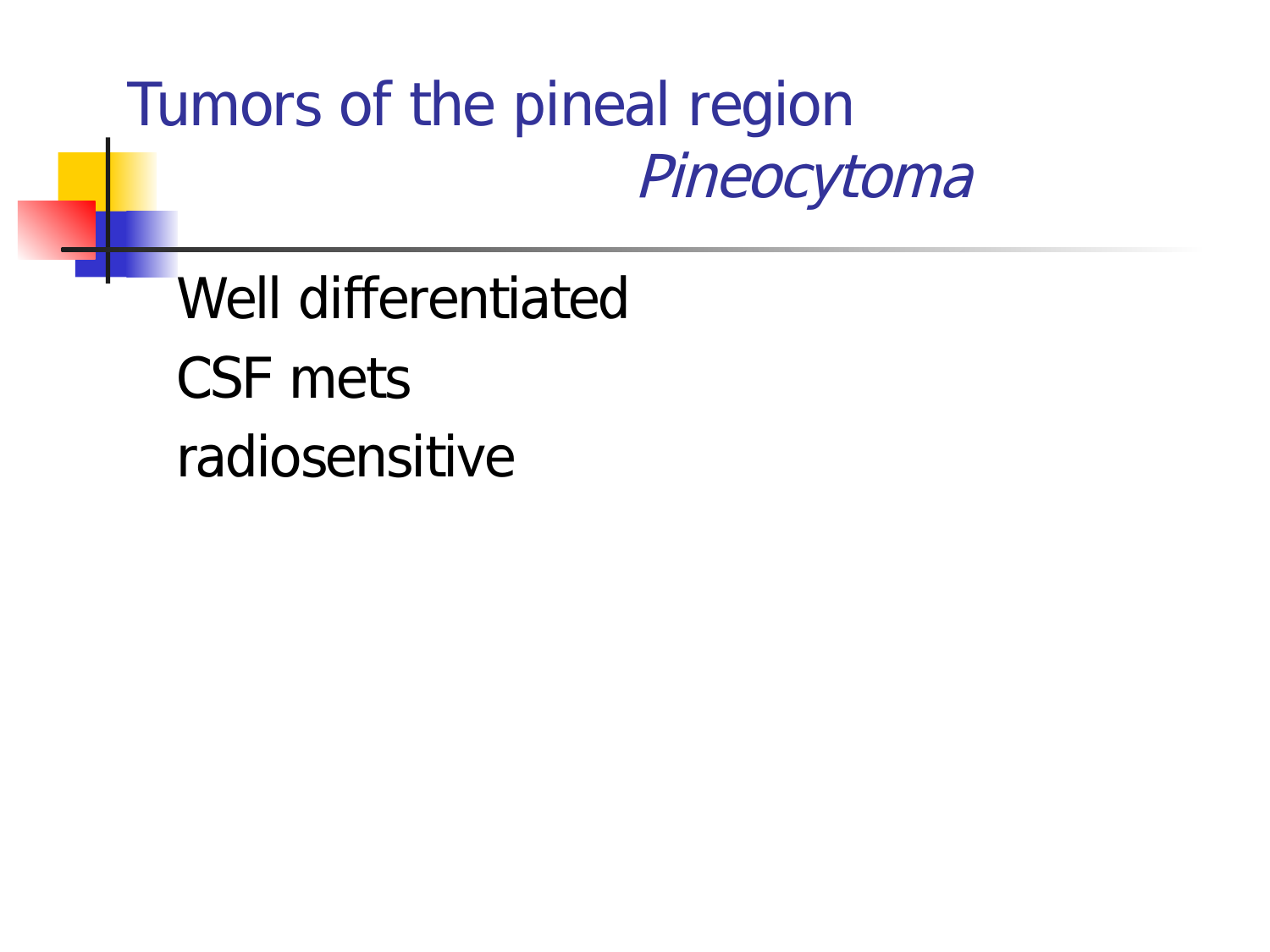

# Tumors of the pineal region Pineocytoma
Well differentiated
CSF mets
radiosensitive